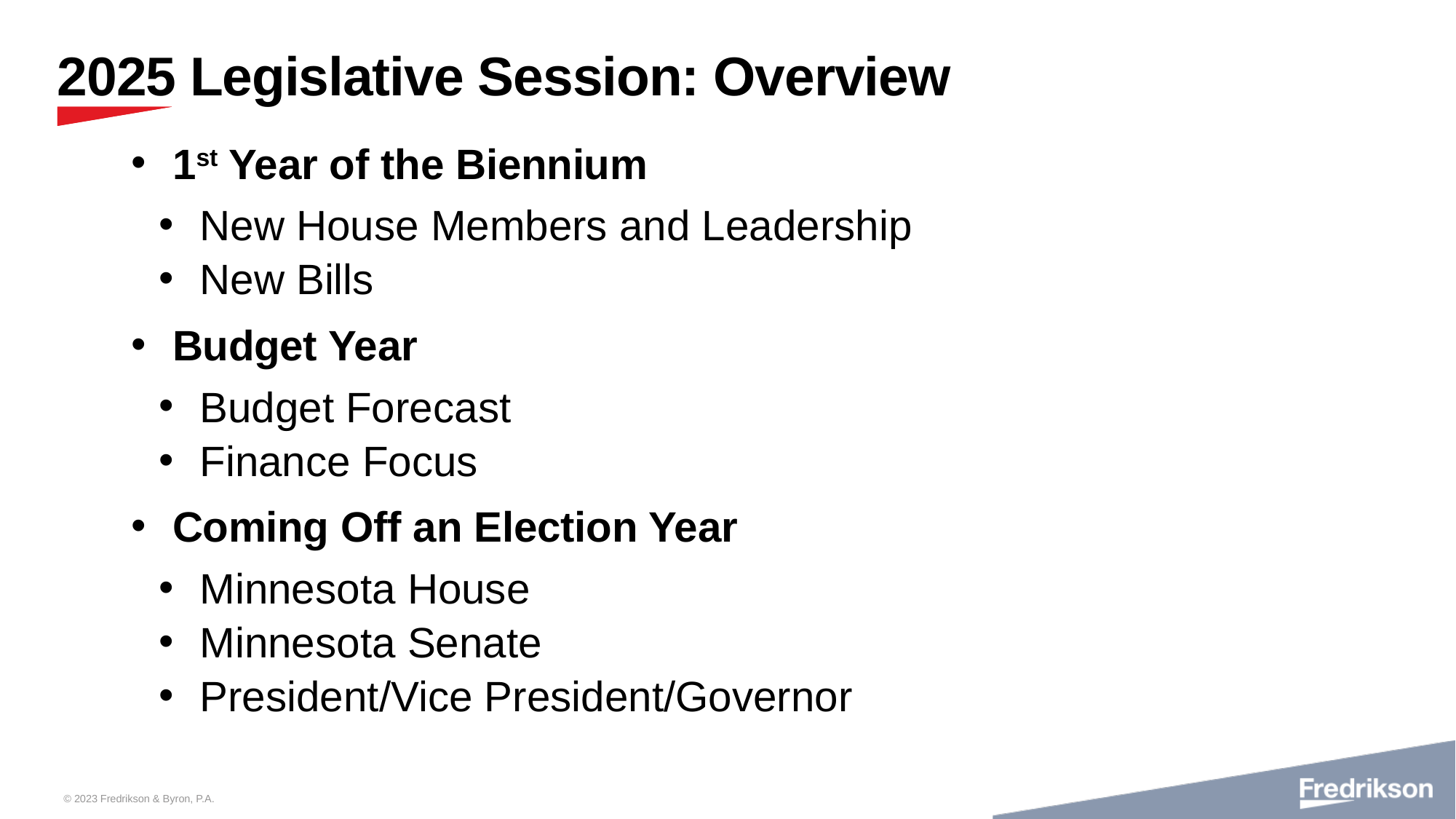

# 2025 Legislative Session: Overview

1st Year of the Biennium
New House Members and Leadership
New Bills
Budget Year
Budget Forecast
Finance Focus
Coming Off an Election Year
Minnesota House
Minnesota Senate
President/Vice President/Governor

© 2023 Fredrikson & Byron, P.A.